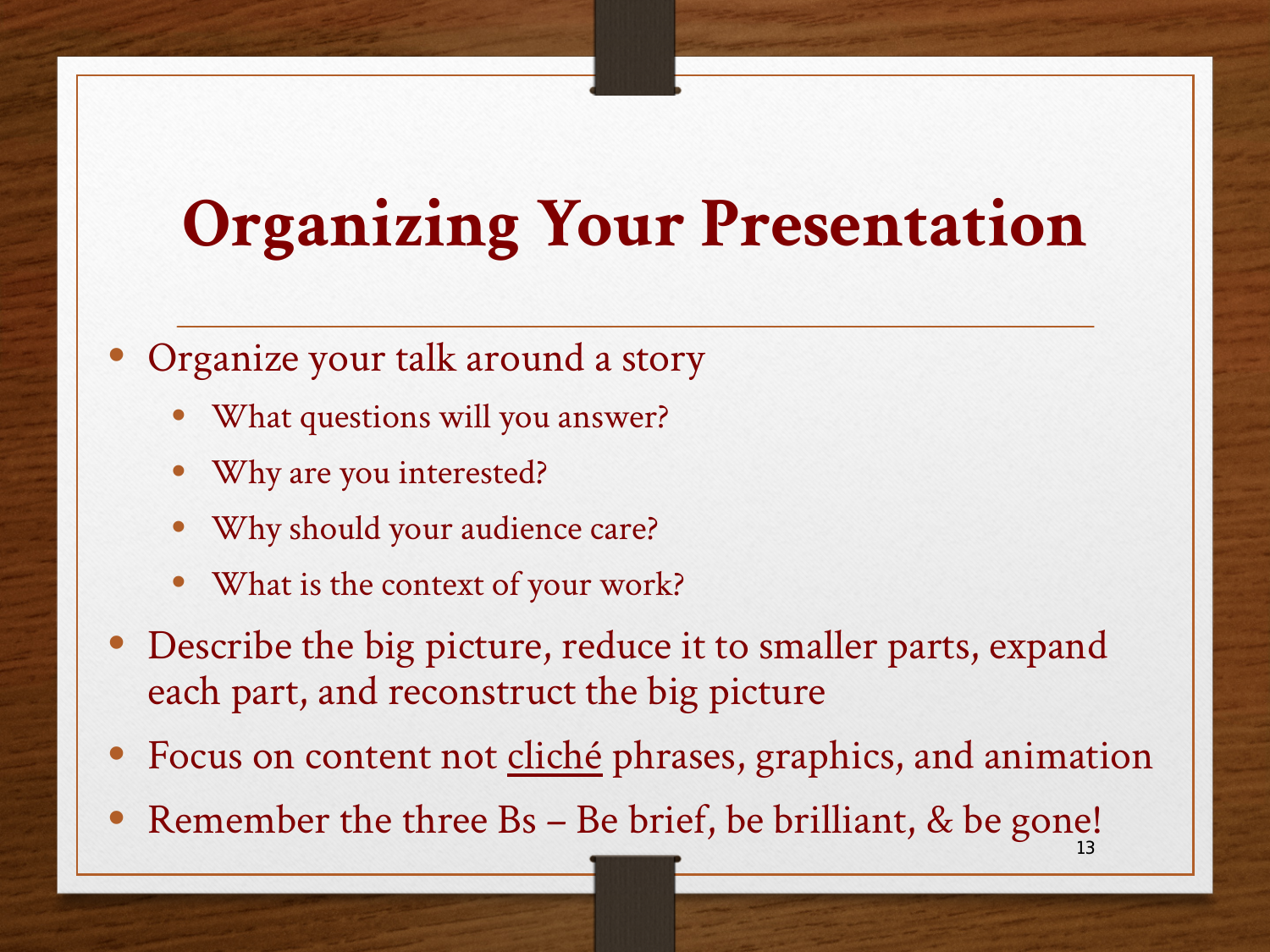

# Organizing Your Presentation
Organize your talk around a story
What questions will you answer?
Why are you interested?
Why should your audience care?
What is the context of your work?
Describe the big picture, reduce it to smaller parts, expand each part, and reconstruct the big picture
Focus on content not cliché phrases, graphics, and animation
Remember the three Bs – Be brief, be brilliant, & be gone!
13